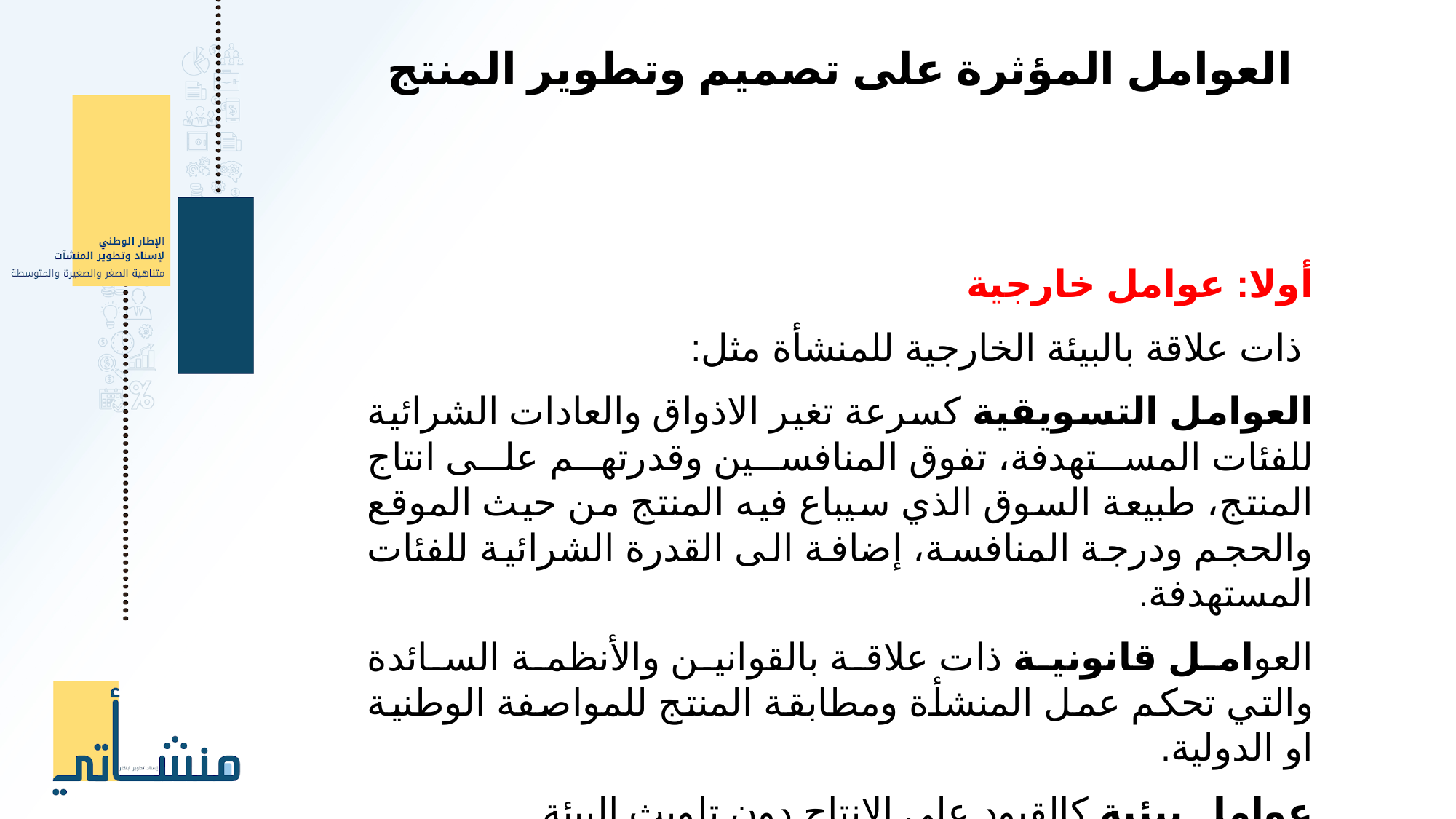

العوامل المؤثرة على تصميم وتطوير المنتج
أولا: عوامل خارجية
 ذات علاقة بالبيئة الخارجية للمنشأة مثل:
العوامل التسويقية كسرعة تغير الاذواق والعادات الشرائية للفئات المستهدفة، تفوق المنافسين وقدرتهم على انتاج المنتج، طبيعة السوق الذي سيباع فيه المنتج من حيث الموقع والحجم ودرجة المنافسة، إضافة الى القدرة الشرائية للفئات المستهدفة.
العوامل قانونية ذات علاقة بالقوانين والأنظمة السائدة والتي تحكم عمل المنشأة ومطابقة المنتج للمواصفة الوطنية او الدولية.
عوامل بيئية كالقيود على الانتاج دون تلويث البيئة.